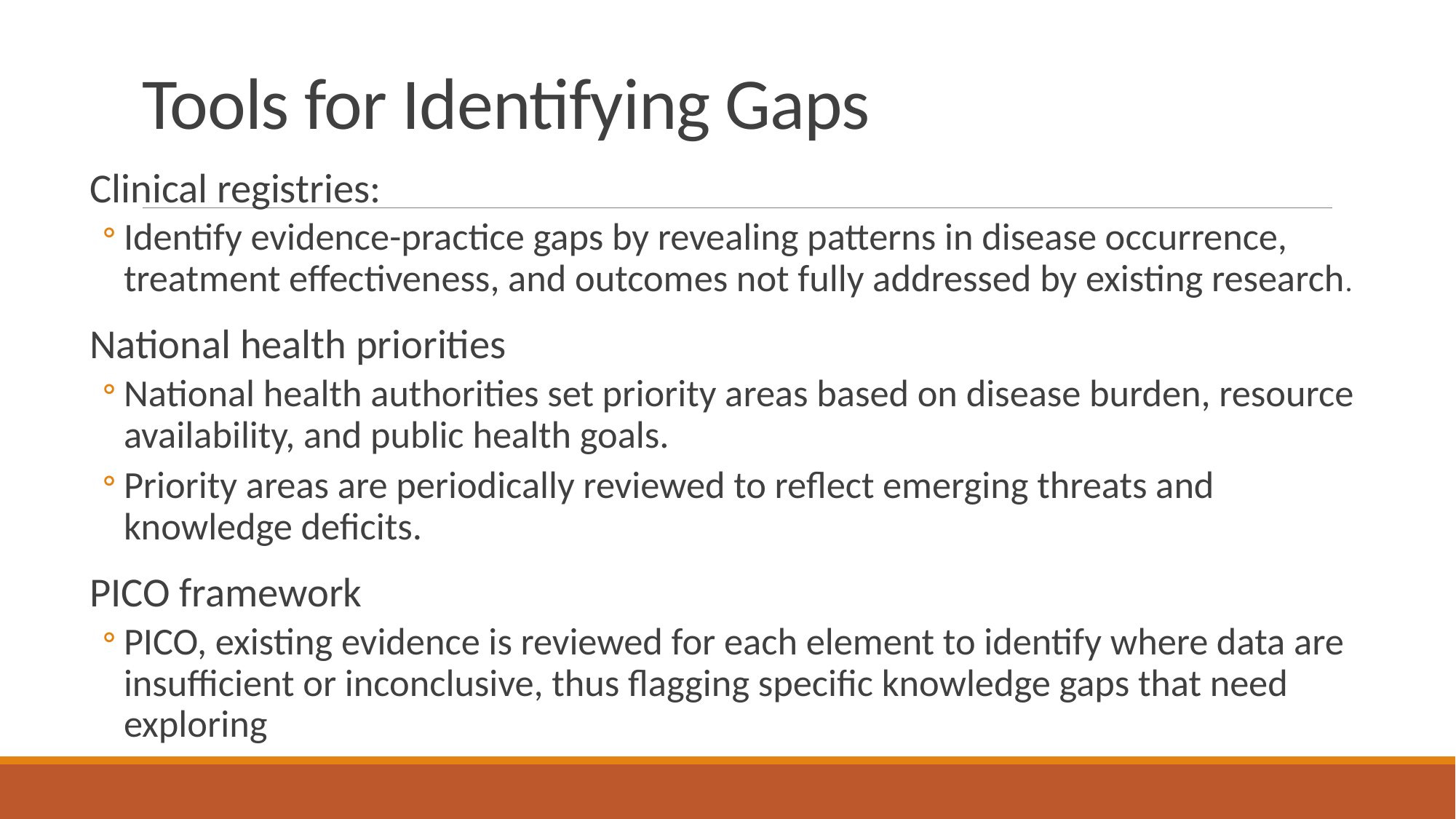

# Tools for Identifying Gaps
Clinical registries:
Identify evidence-practice gaps by revealing patterns in disease occurrence, treatment effectiveness, and outcomes not fully addressed by existing research.
National health priorities
National health authorities set priority areas based on disease burden, resource availability, and public health goals.
Priority areas are periodically reviewed to reflect emerging threats and knowledge deficits.
PICO framework
PICO, existing evidence is reviewed for each element to identify where data are insufficient or inconclusive, thus flagging specific knowledge gaps that need exploring